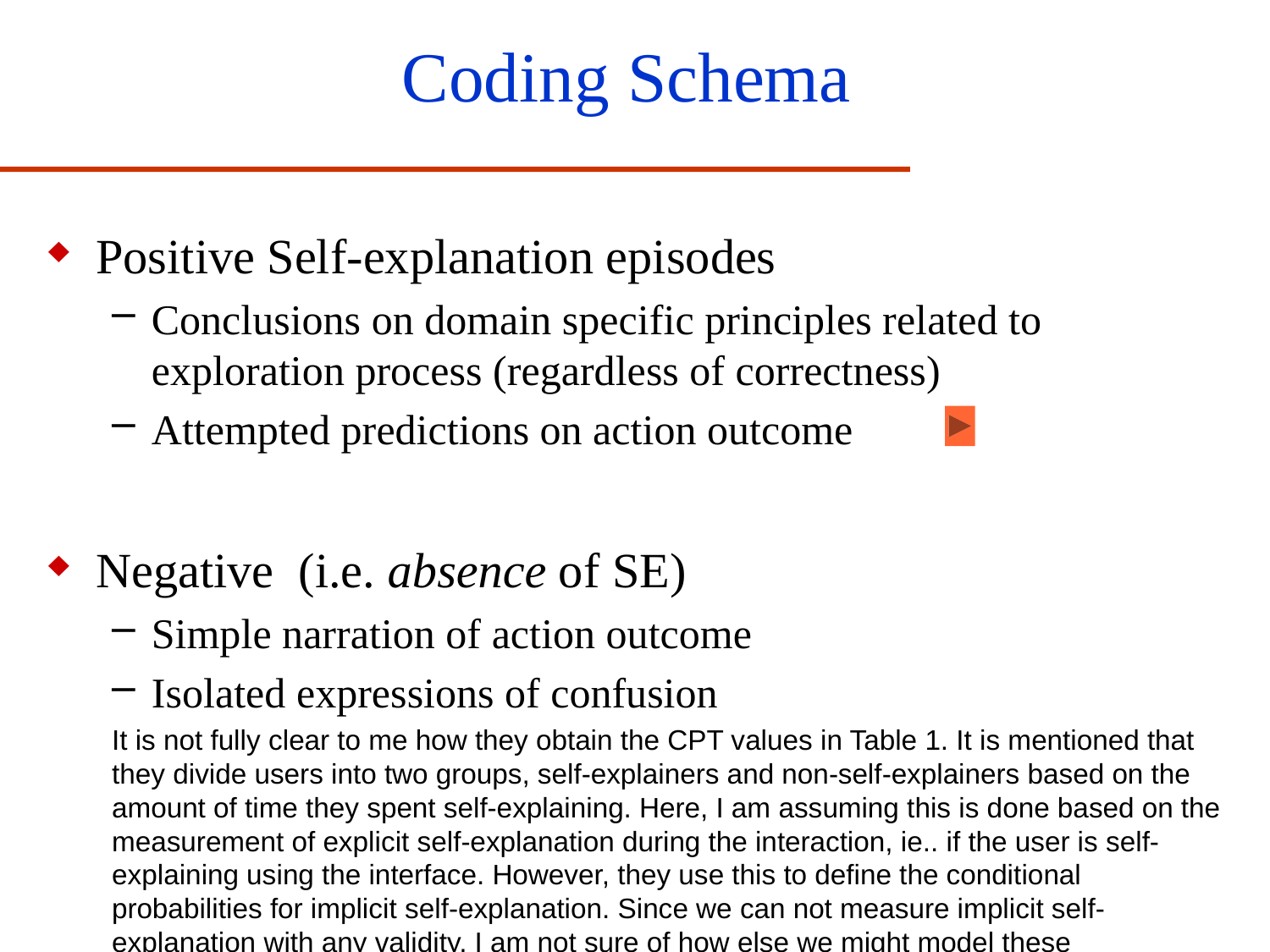

# Coding Schema

Positive Self-explanation episodes
Conclusions on domain specific principles related to exploration process (regardless of correctness)
Attempted predictions on action outcome

Negative  (i.e. absence of SE)
Simple narration of action outcome
Isolated expressions of confusion
It is not fully clear to me how they obtain the CPT values in Table 1. It is mentioned that they divide users into two groups, self-explainers and non-self-explainers based on the amount of time they spent self-explaining. Here, I am assuming this is done based on the measurement of explicit self-explanation during the interaction, ie.. if the user is self-explaining using the interface. However, they use this to define the conditional probabilities for implicit self-explanation. Since we can not measure implicit self-explanation with any validity, I am not sure of how else we might model these probabilities, but the authors should probably have justified why they are using explicit self-explanations to calculate these values.